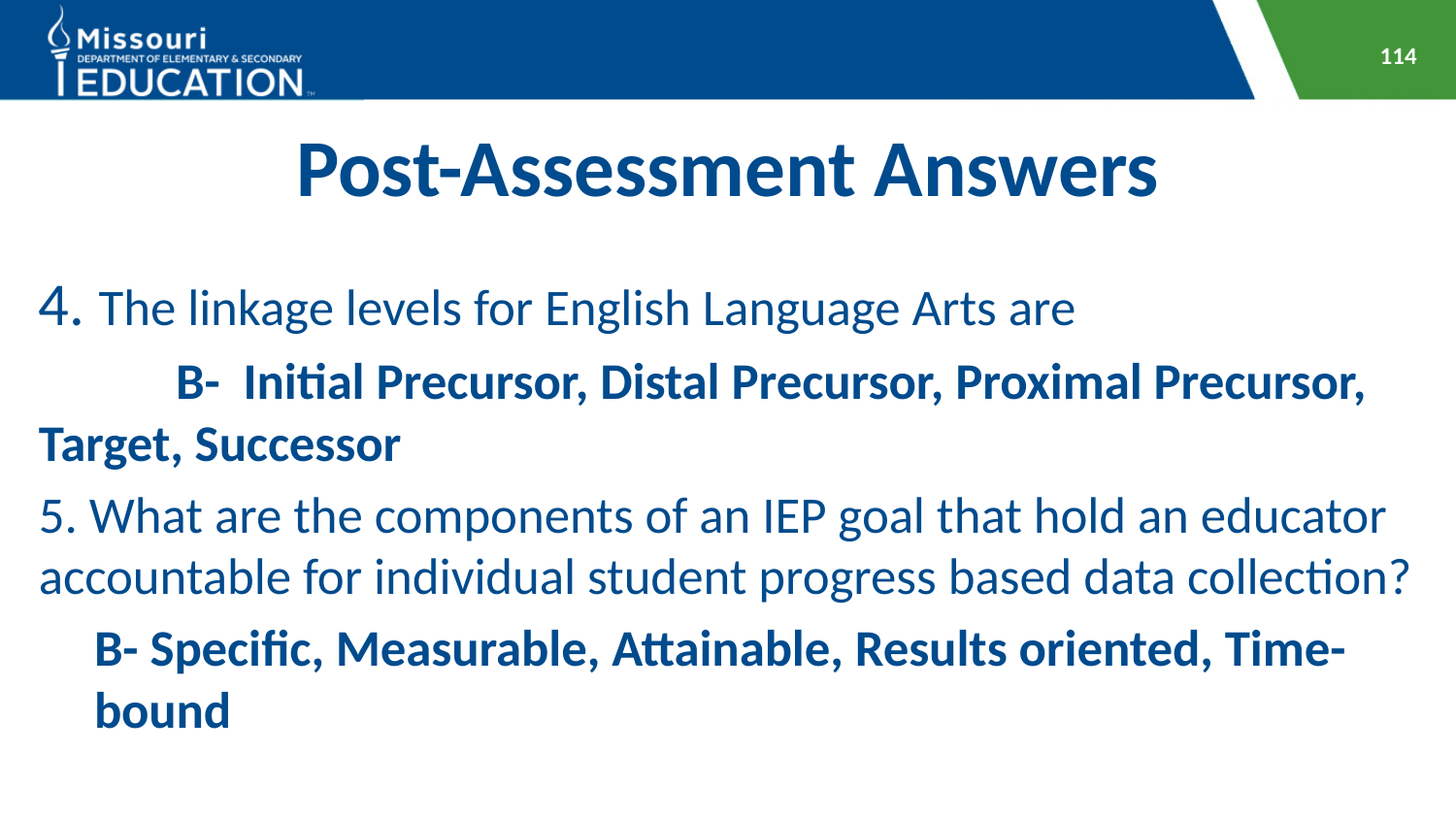

114
# Post-Assessment Answers
4. The linkage levels for English Language Arts are
	B-  Initial Precursor, Distal Precursor, Proximal Precursor, Target, Successor
5. What are the components of an IEP goal that hold an educator accountable for individual student progress based data collection?
	B- Specific, Measurable, Attainable, Results oriented, Time-bound